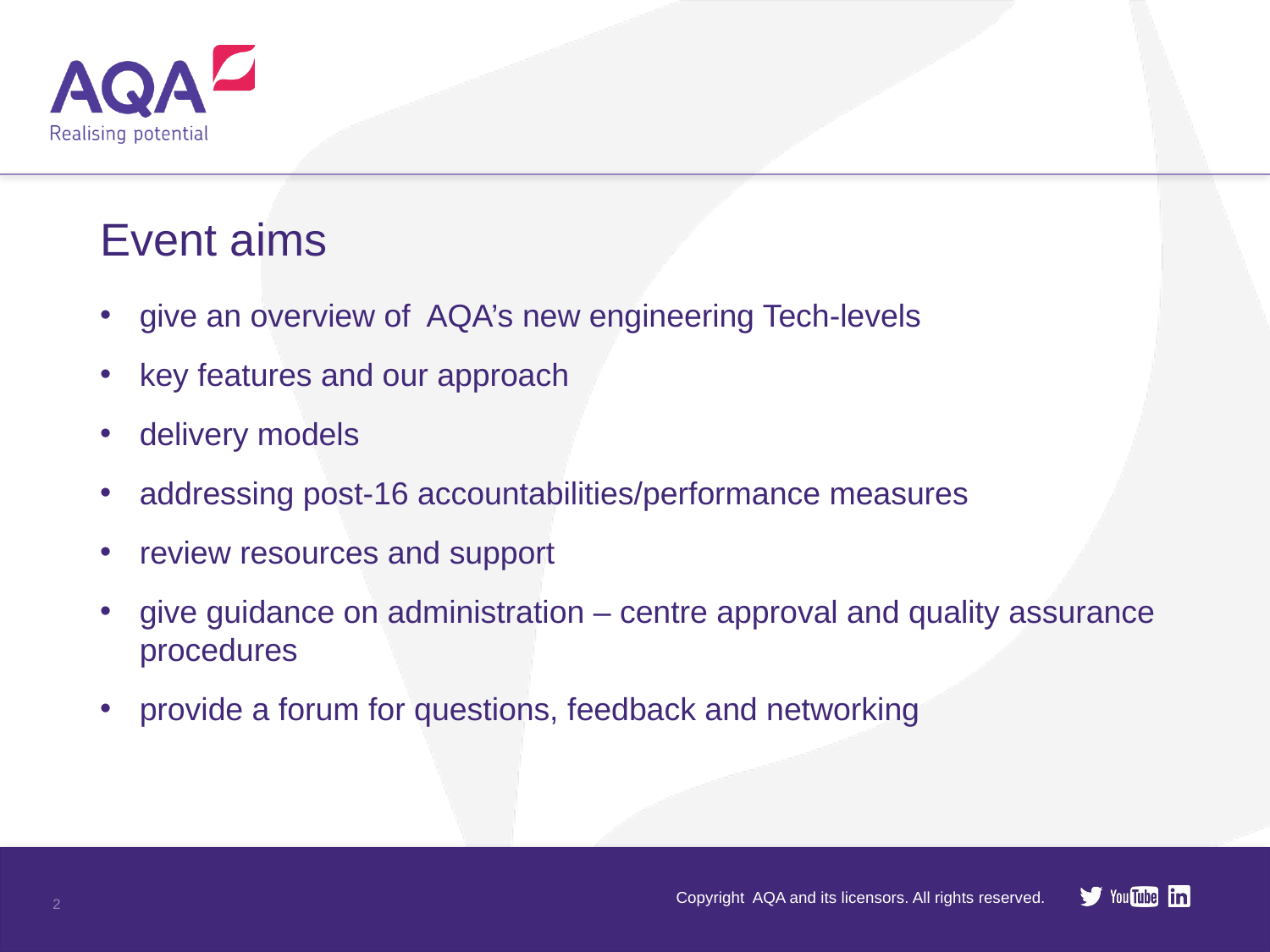

Event aims
give an overview of  AQA’s new engineering Tech-levels
key features and our approach
delivery models
addressing post-16 accountabilities/performance measures
review resources and support
give guidance on administration – centre approval and quality assurance procedures
provide a forum for questions, feedback and networking